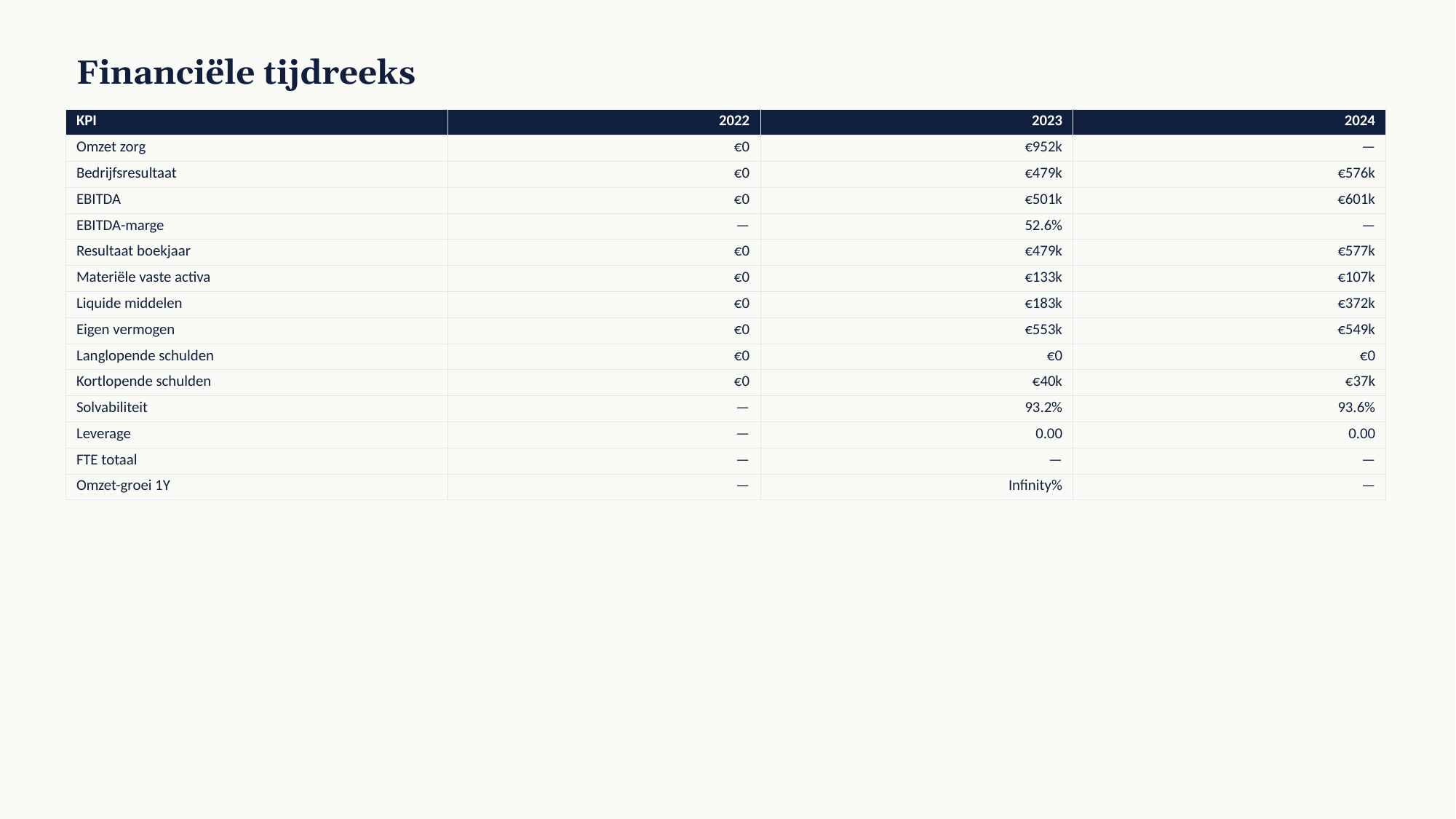

Financiële tijdreeks
| KPI | 2022 | 2023 | 2024 |
| --- | --- | --- | --- |
| Omzet zorg | €0 | €952k | — |
| Bedrijfsresultaat | €0 | €479k | €576k |
| EBITDA | €0 | €501k | €601k |
| EBITDA-marge | — | 52.6% | — |
| Resultaat boekjaar | €0 | €479k | €577k |
| Materiële vaste activa | €0 | €133k | €107k |
| Liquide middelen | €0 | €183k | €372k |
| Eigen vermogen | €0 | €553k | €549k |
| Langlopende schulden | €0 | €0 | €0 |
| Kortlopende schulden | €0 | €40k | €37k |
| Solvabiliteit | — | 93.2% | 93.6% |
| Leverage | — | 0.00 | 0.00 |
| FTE totaal | — | — | — |
| Omzet-groei 1Y | — | Infinity% | — |